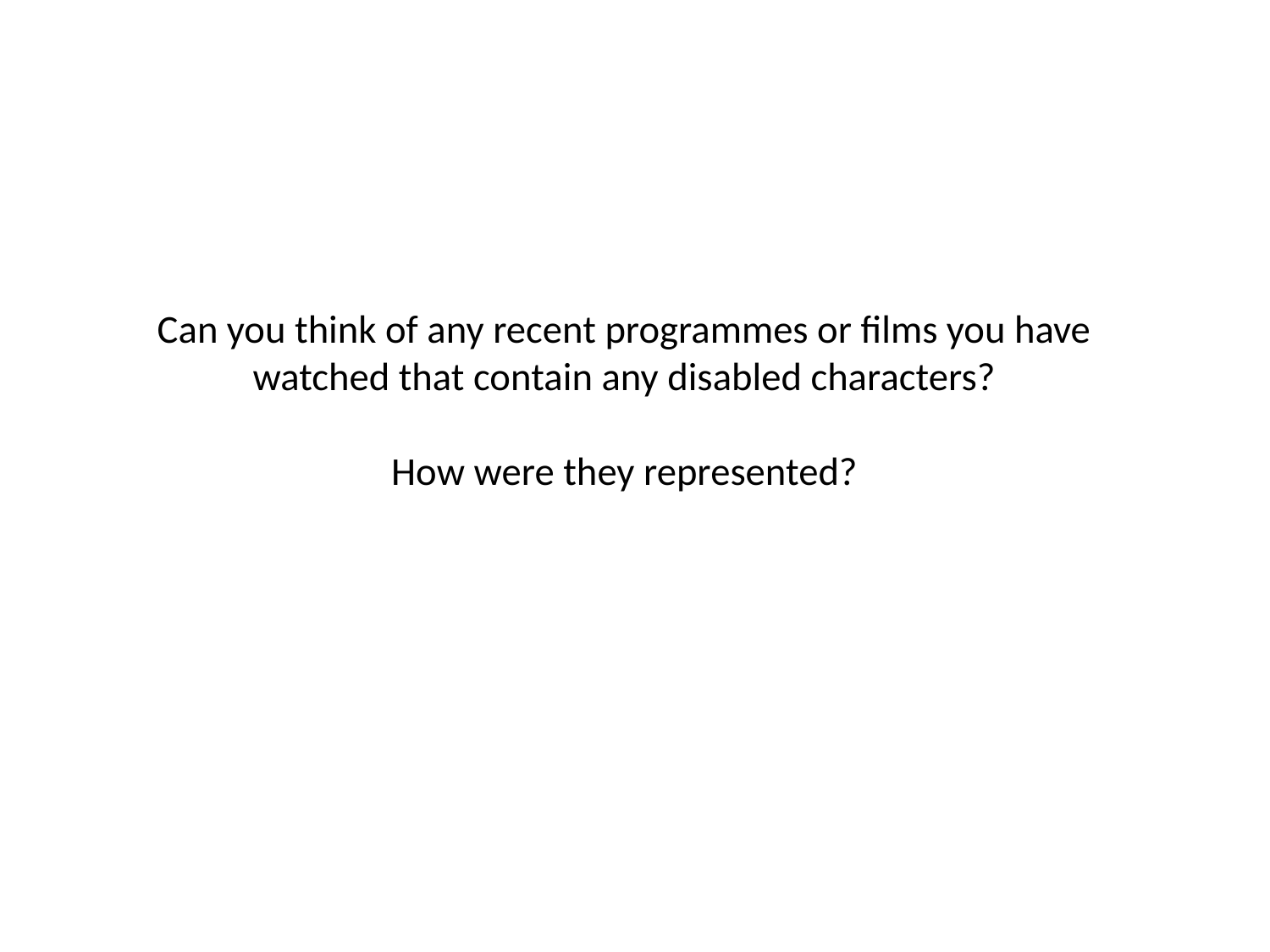

# Can you think of any recent programmes or films you have watched that contain any disabled characters? How were they represented?